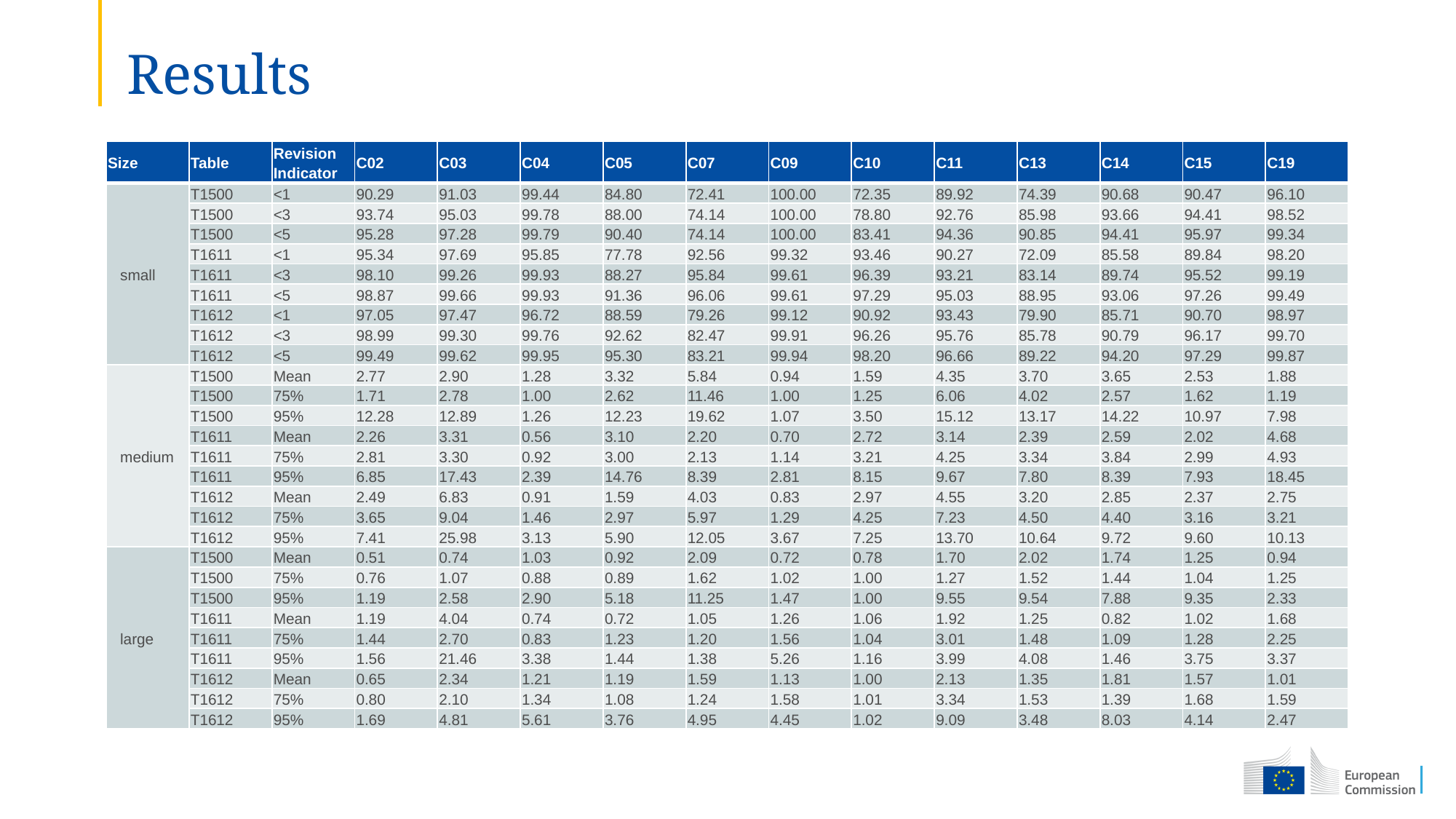

# Results
| Size | Table | Revision Indicator | C02 | C03 | C04 | C05 | C07 | C09 | C10 | C11 | C13 | C14 | C15 | C19 |
| --- | --- | --- | --- | --- | --- | --- | --- | --- | --- | --- | --- | --- | --- | --- |
| small | T1500 | <1 | 90.29 | 91.03 | 99.44 | 84.80 | 72.41 | 100.00 | 72.35 | 89.92 | 74.39 | 90.68 | 90.47 | 96.10 |
|  | T1500 | <3 | 93.74 | 95.03 | 99.78 | 88.00 | 74.14 | 100.00 | 78.80 | 92.76 | 85.98 | 93.66 | 94.41 | 98.52 |
|  | T1500 | <5 | 95.28 | 97.28 | 99.79 | 90.40 | 74.14 | 100.00 | 83.41 | 94.36 | 90.85 | 94.41 | 95.97 | 99.34 |
|  | T1611 | <1 | 95.34 | 97.69 | 95.85 | 77.78 | 92.56 | 99.32 | 93.46 | 90.27 | 72.09 | 85.58 | 89.84 | 98.20 |
|  | T1611 | <3 | 98.10 | 99.26 | 99.93 | 88.27 | 95.84 | 99.61 | 96.39 | 93.21 | 83.14 | 89.74 | 95.52 | 99.19 |
|  | T1611 | <5 | 98.87 | 99.66 | 99.93 | 91.36 | 96.06 | 99.61 | 97.29 | 95.03 | 88.95 | 93.06 | 97.26 | 99.49 |
|  | T1612 | <1 | 97.05 | 97.47 | 96.72 | 88.59 | 79.26 | 99.12 | 90.92 | 93.43 | 79.90 | 85.71 | 90.70 | 98.97 |
|  | T1612 | <3 | 98.99 | 99.30 | 99.76 | 92.62 | 82.47 | 99.91 | 96.26 | 95.76 | 85.78 | 90.79 | 96.17 | 99.70 |
|  | T1612 | <5 | 99.49 | 99.62 | 99.95 | 95.30 | 83.21 | 99.94 | 98.20 | 96.66 | 89.22 | 94.20 | 97.29 | 99.87 |
| medium | T1500 | Mean | 2.77 | 2.90 | 1.28 | 3.32 | 5.84 | 0.94 | 1.59 | 4.35 | 3.70 | 3.65 | 2.53 | 1.88 |
|  | T1500 | 75% | 1.71 | 2.78 | 1.00 | 2.62 | 11.46 | 1.00 | 1.25 | 6.06 | 4.02 | 2.57 | 1.62 | 1.19 |
|  | T1500 | 95% | 12.28 | 12.89 | 1.26 | 12.23 | 19.62 | 1.07 | 3.50 | 15.12 | 13.17 | 14.22 | 10.97 | 7.98 |
|  | T1611 | Mean | 2.26 | 3.31 | 0.56 | 3.10 | 2.20 | 0.70 | 2.72 | 3.14 | 2.39 | 2.59 | 2.02 | 4.68 |
|  | T1611 | 75% | 2.81 | 3.30 | 0.92 | 3.00 | 2.13 | 1.14 | 3.21 | 4.25 | 3.34 | 3.84 | 2.99 | 4.93 |
|  | T1611 | 95% | 6.85 | 17.43 | 2.39 | 14.76 | 8.39 | 2.81 | 8.15 | 9.67 | 7.80 | 8.39 | 7.93 | 18.45 |
|  | T1612 | Mean | 2.49 | 6.83 | 0.91 | 1.59 | 4.03 | 0.83 | 2.97 | 4.55 | 3.20 | 2.85 | 2.37 | 2.75 |
|  | T1612 | 75% | 3.65 | 9.04 | 1.46 | 2.97 | 5.97 | 1.29 | 4.25 | 7.23 | 4.50 | 4.40 | 3.16 | 3.21 |
|  | T1612 | 95% | 7.41 | 25.98 | 3.13 | 5.90 | 12.05 | 3.67 | 7.25 | 13.70 | 10.64 | 9.72 | 9.60 | 10.13 |
| large | T1500 | Mean | 0.51 | 0.74 | 1.03 | 0.92 | 2.09 | 0.72 | 0.78 | 1.70 | 2.02 | 1.74 | 1.25 | 0.94 |
|  | T1500 | 75% | 0.76 | 1.07 | 0.88 | 0.89 | 1.62 | 1.02 | 1.00 | 1.27 | 1.52 | 1.44 | 1.04 | 1.25 |
|  | T1500 | 95% | 1.19 | 2.58 | 2.90 | 5.18 | 11.25 | 1.47 | 1.00 | 9.55 | 9.54 | 7.88 | 9.35 | 2.33 |
|  | T1611 | Mean | 1.19 | 4.04 | 0.74 | 0.72 | 1.05 | 1.26 | 1.06 | 1.92 | 1.25 | 0.82 | 1.02 | 1.68 |
|  | T1611 | 75% | 1.44 | 2.70 | 0.83 | 1.23 | 1.20 | 1.56 | 1.04 | 3.01 | 1.48 | 1.09 | 1.28 | 2.25 |
|  | T1611 | 95% | 1.56 | 21.46 | 3.38 | 1.44 | 1.38 | 5.26 | 1.16 | 3.99 | 4.08 | 1.46 | 3.75 | 3.37 |
|  | T1612 | Mean | 0.65 | 2.34 | 1.21 | 1.19 | 1.59 | 1.13 | 1.00 | 2.13 | 1.35 | 1.81 | 1.57 | 1.01 |
|  | T1612 | 75% | 0.80 | 2.10 | 1.34 | 1.08 | 1.24 | 1.58 | 1.01 | 3.34 | 1.53 | 1.39 | 1.68 | 1.59 |
|  | T1612 | 95% | 1.69 | 4.81 | 5.61 | 3.76 | 4.95 | 4.45 | 1.02 | 9.09 | 3.48 | 8.03 | 4.14 | 2.47 |